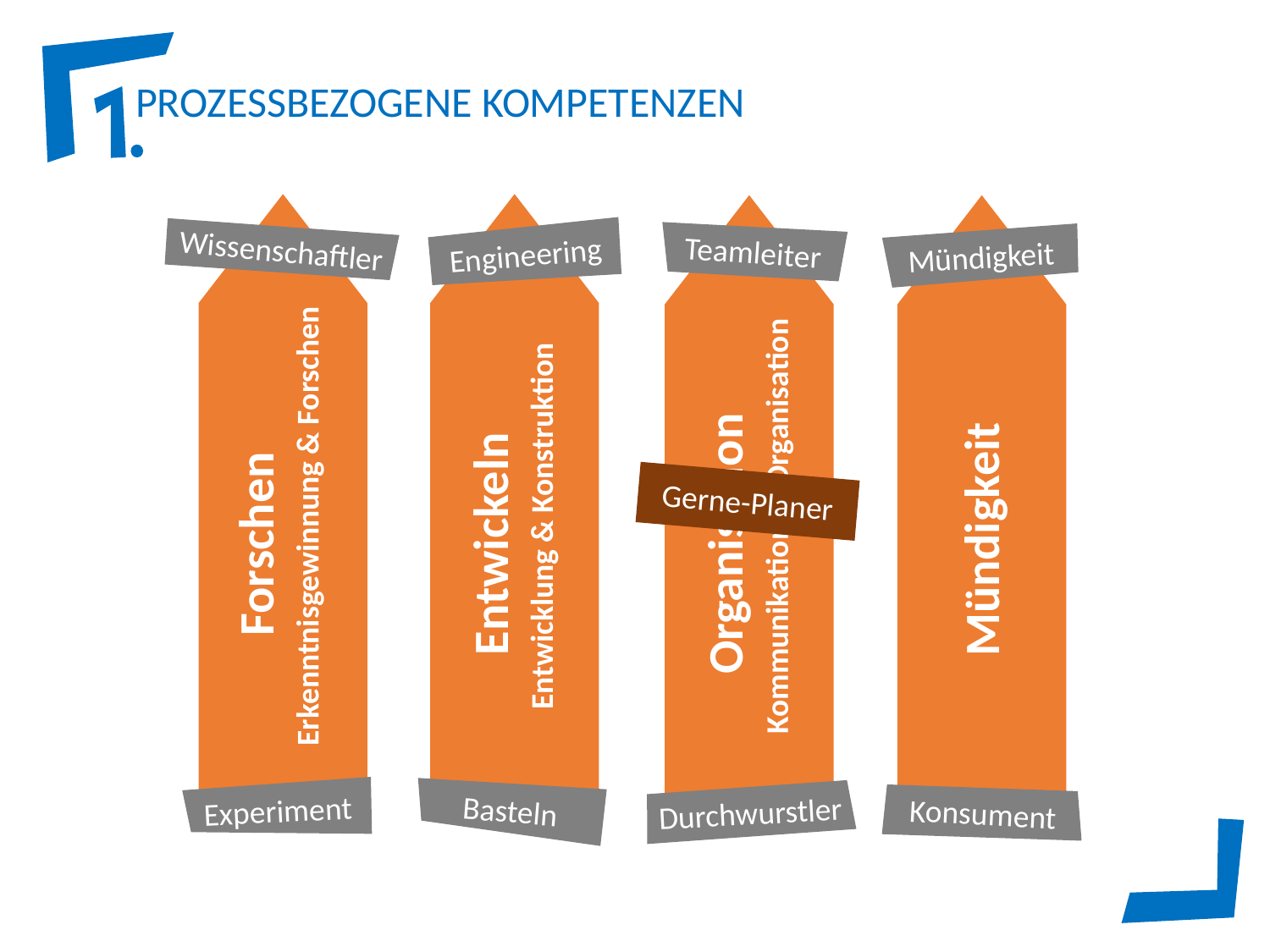

Wissenschaftler
Teamleiter
Engineering
Mündigkeit

Gerne-Planer
Erkenntnisgewinnung & Forschen
Entwicklung & Konstruktion
Kommunikation & Organisation
Mündigkeit
Forschen
Entwickeln
Organisation
Experiment
Basteln
Durchwurstler
Konsument